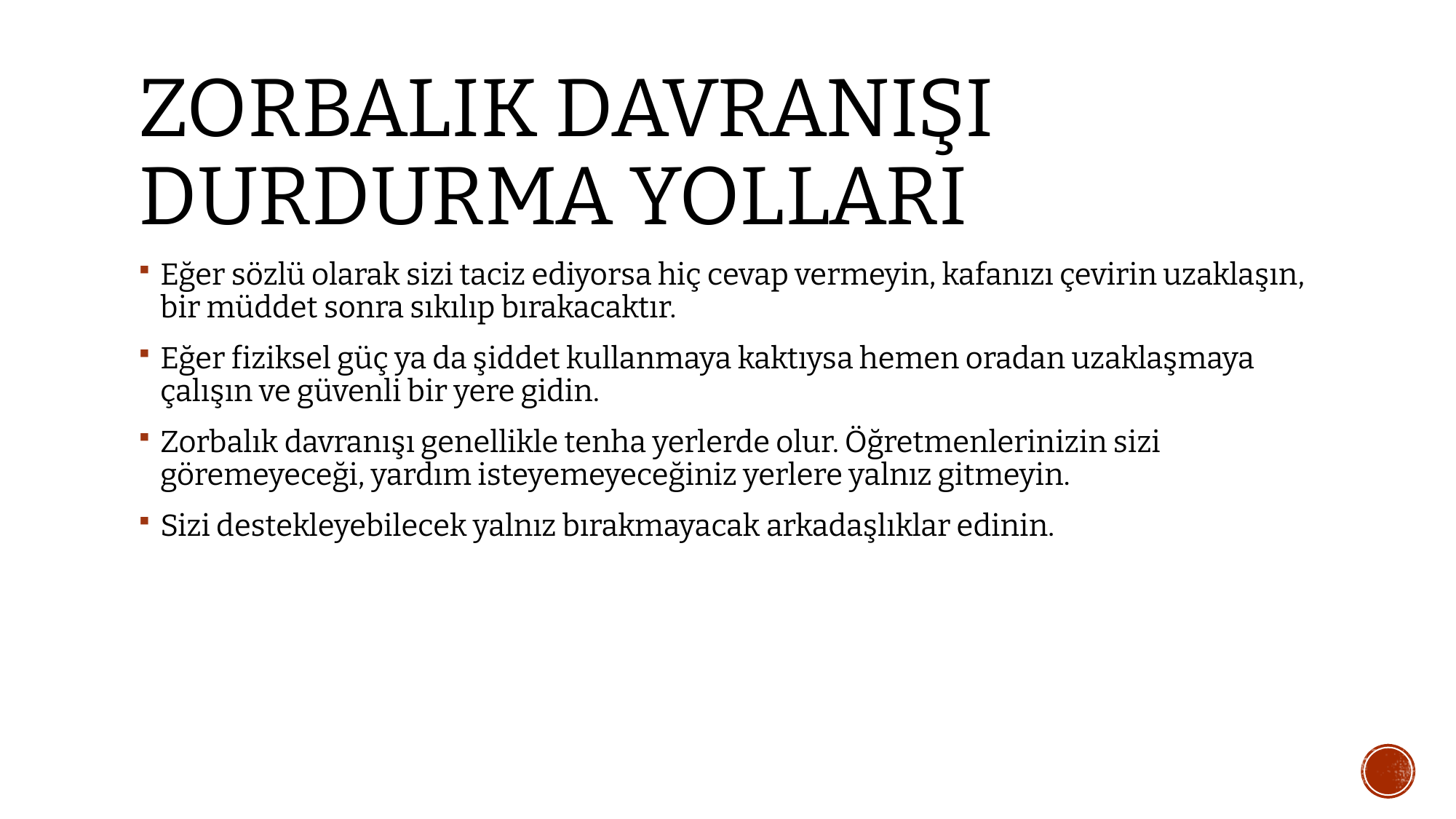

# Zorbalık Davranışı Durdurma Yolları
Eğer sözlü olarak sizi taciz ediyorsa hiç cevap vermeyin, kafanızı çevirin uzaklaşın, bir müddet sonra sıkılıp bırakacaktır.
Eğer fiziksel güç ya da şiddet kullanmaya kaktıysa hemen oradan uzaklaşmaya çalışın ve güvenli bir yere gidin.
Zorbalık davranışı genellikle tenha yerlerde olur. Öğretmenlerinizin sizi göremeyeceği, yardım isteyemeyeceğiniz yerlere yalnız gitmeyin.
Sizi destekleyebilecek yalnız bırakmayacak arkadaşlıklar edinin.